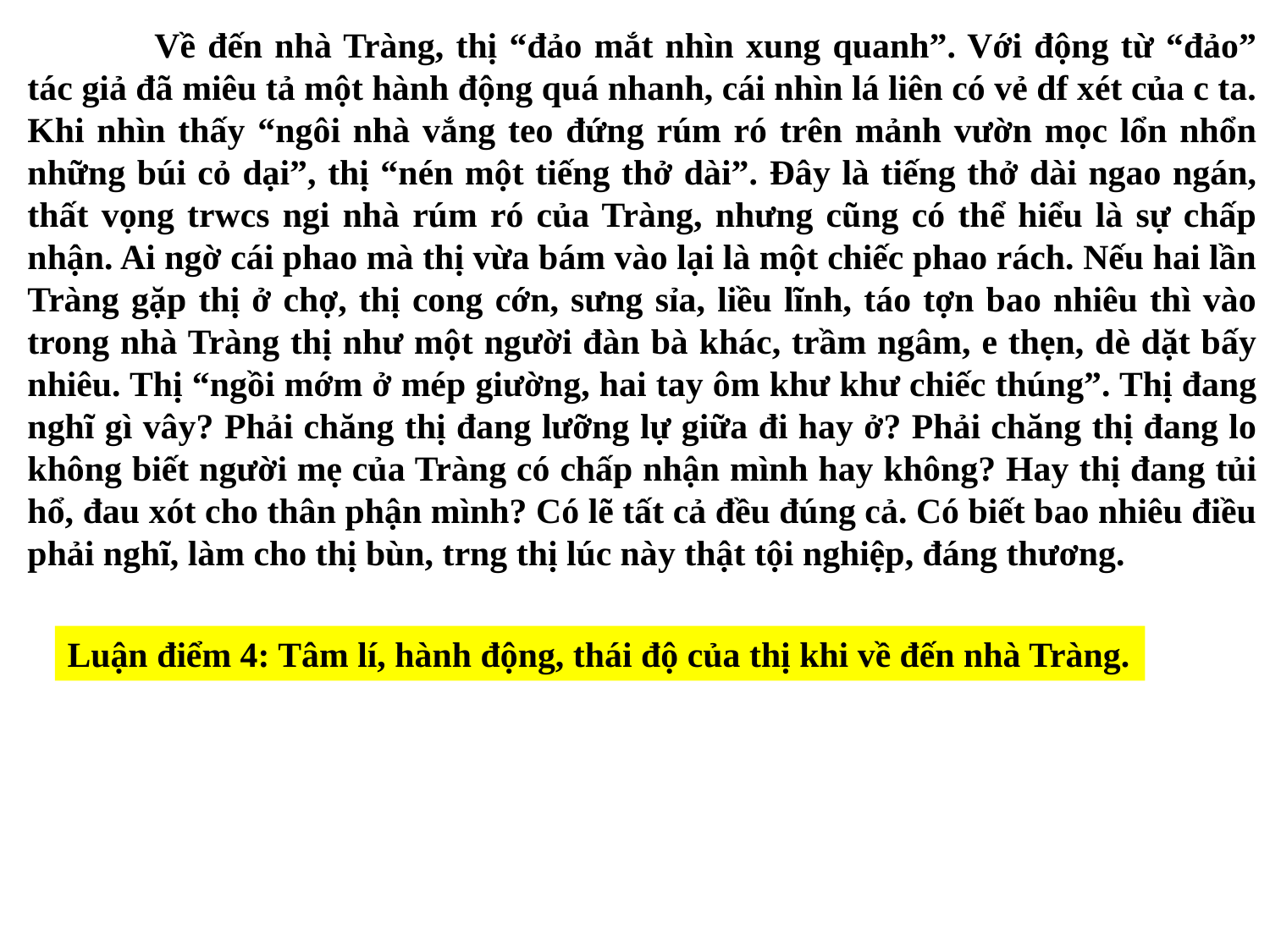

Về đến nhà Tràng, thị “đảo mắt nhìn xung quanh”. Với động từ “đảo” tác giả đã miêu tả một hành động quá nhanh, cái nhìn lá liên có vẻ df xét của c ta. Khi nhìn thấy “ngôi nhà vắng teo đứng rúm ró trên mảnh vườn mọc lổn nhổn những búi cỏ dại”, thị “nén một tiếng thở dài”. Đây là tiếng thở dài ngao ngán, thất vọng trwcs ngi nhà rúm ró của Tràng, nhưng cũng có thể hiểu là sự chấp nhận. Ai ngờ cái phao mà thị vừa bám vào lại là một chiếc phao rách. Nếu hai lần Tràng gặp thị ở chợ, thị cong cớn, sưng sỉa, liều lĩnh, táo tợn bao nhiêu thì vào trong nhà Tràng thị như một người đàn bà khác, trầm ngâm, e thẹn, dè dặt bấy nhiêu. Thị “ngồi mớm ở mép giường, hai tay ôm khư khư chiếc thúng”. Thị đang nghĩ gì vây? Phải chăng thị đang lưỡng lự giữa đi hay ở? Phải chăng thị đang lo không biết người mẹ của Tràng có chấp nhận mình hay không? Hay thị đang tủi hổ, đau xót cho thân phận mình? Có lẽ tất cả đều đúng cả. Có biết bao nhiêu điều phải nghĩ, làm cho thị bùn, trng thị lúc này thật tội nghiệp, đáng thương.
Luận điểm 4: Tâm lí, hành động, thái độ của thị khi về đến nhà Tràng.